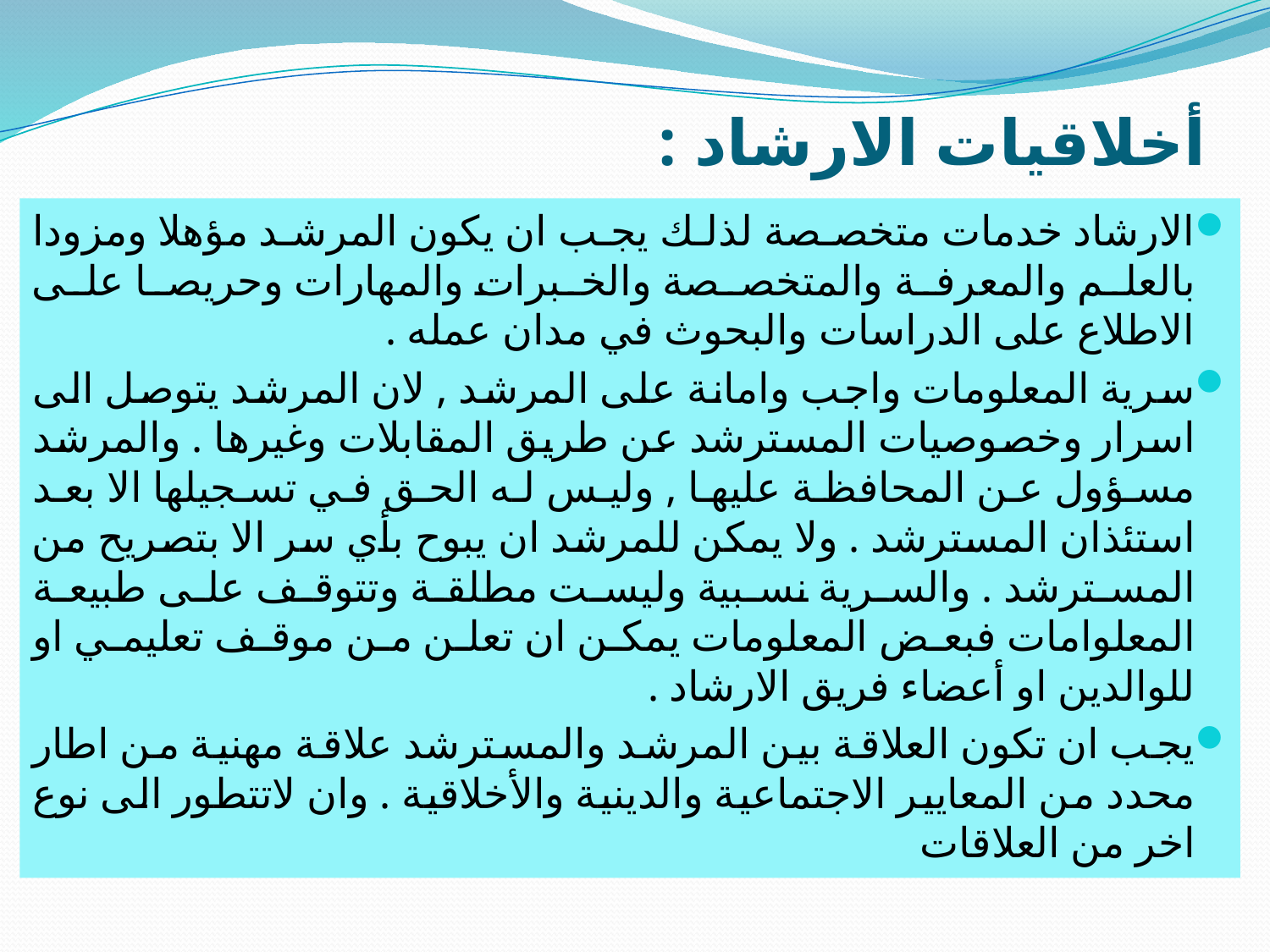

# أخلاقيات الارشاد :
الارشاد خدمات متخصصة لذلك يجب ان يكون المرشد مؤهلا ومزودا بالعلم والمعرفة والمتخصصة والخبرات والمهارات وحريصا على الاطلاع على الدراسات والبحوث في مدان عمله .
سرية المعلومات واجب وامانة على المرشد , لان المرشد يتوصل الى اسرار وخصوصيات المسترشد عن طريق المقابلات وغيرها . والمرشد مسؤول عن المحافظة عليها , وليس له الحق في تسجيلها الا بعد استئذان المسترشد . ولا يمكن للمرشد ان يبوح بأي سر الا بتصريح من المسترشد . والسرية نسبية وليست مطلقة وتتوقف على طبيعة المعلوامات فبعض المعلومات يمكن ان تعلن من موقف تعليمي او للوالدين او أعضاء فريق الارشاد .
يجب ان تكون العلاقة بين المرشد والمسترشد علاقة مهنية من اطار محدد من المعايير الاجتماعية والدينية والأخلاقية . وان لاتتطور الى نوع اخر من العلاقات